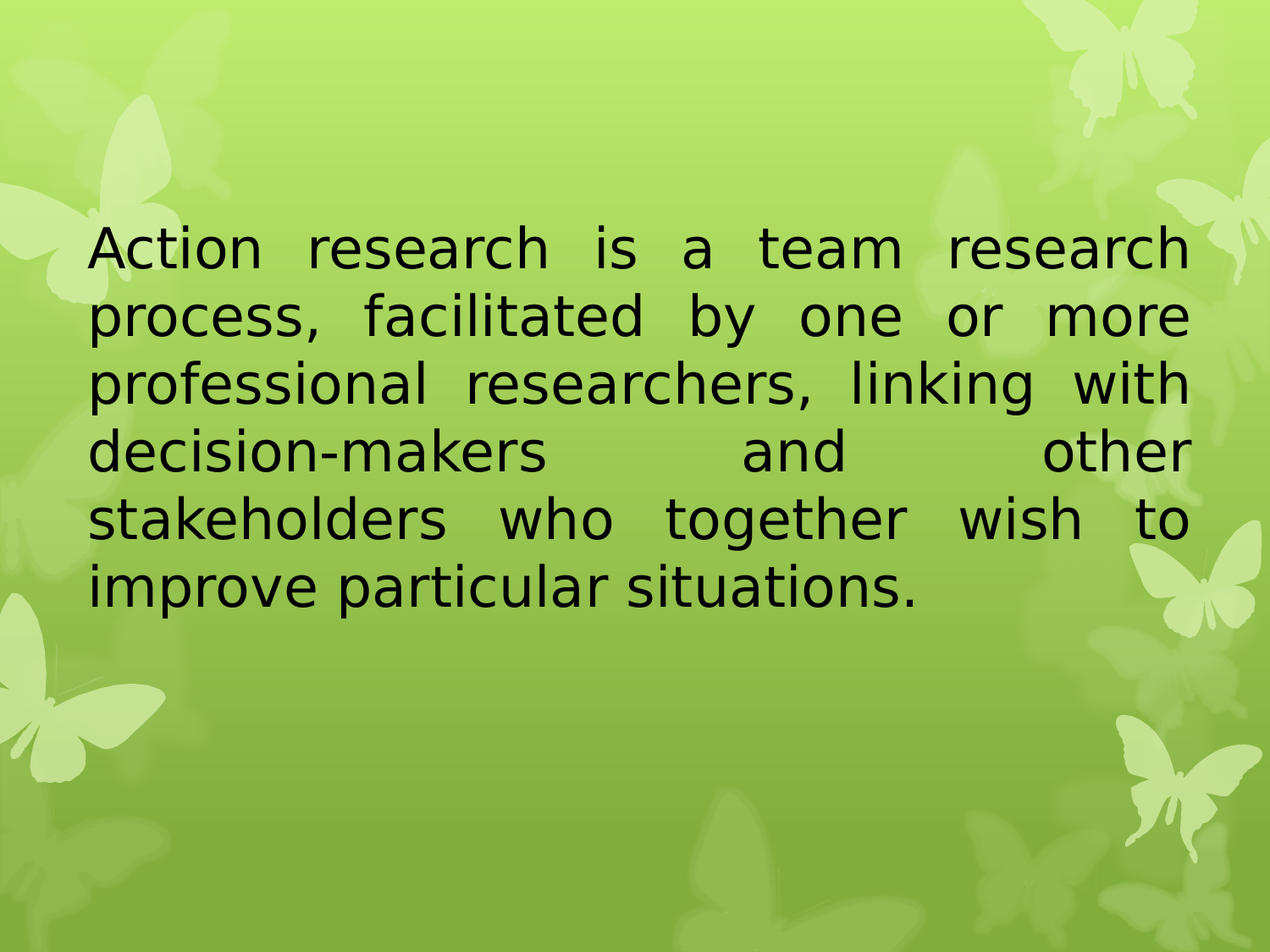

Action research is a team research process, facilitated by one or more professional researchers, linking with decision-makers and other stakeholders who together wish to improve particular situations.